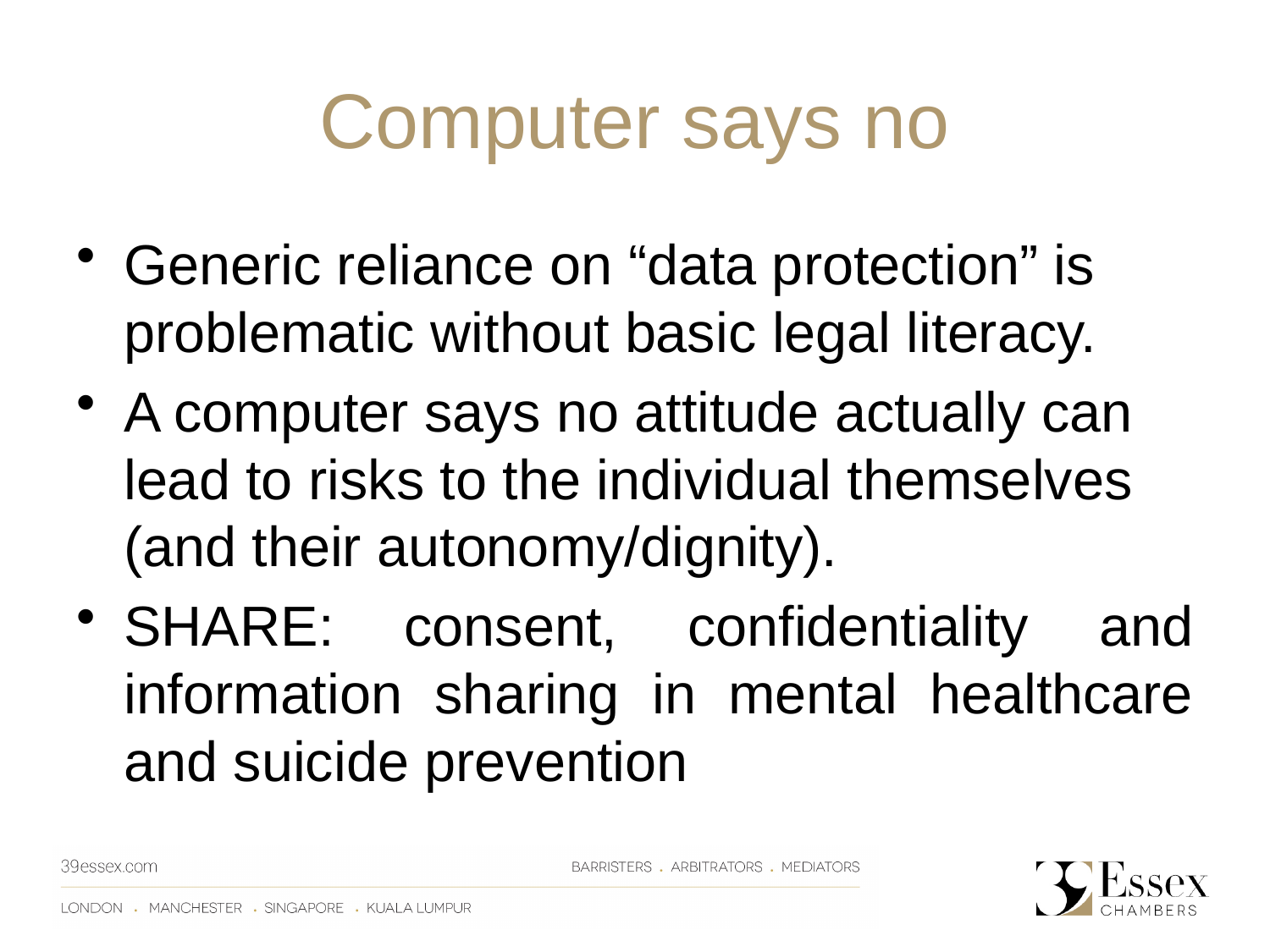

# Computer says no
Generic reliance on “data protection” is problematic without basic legal literacy.
A computer says no attitude actually can lead to risks to the individual themselves (and their autonomy/dignity).
SHARE: consent, confidentiality and information sharing in mental healthcare and suicide prevention